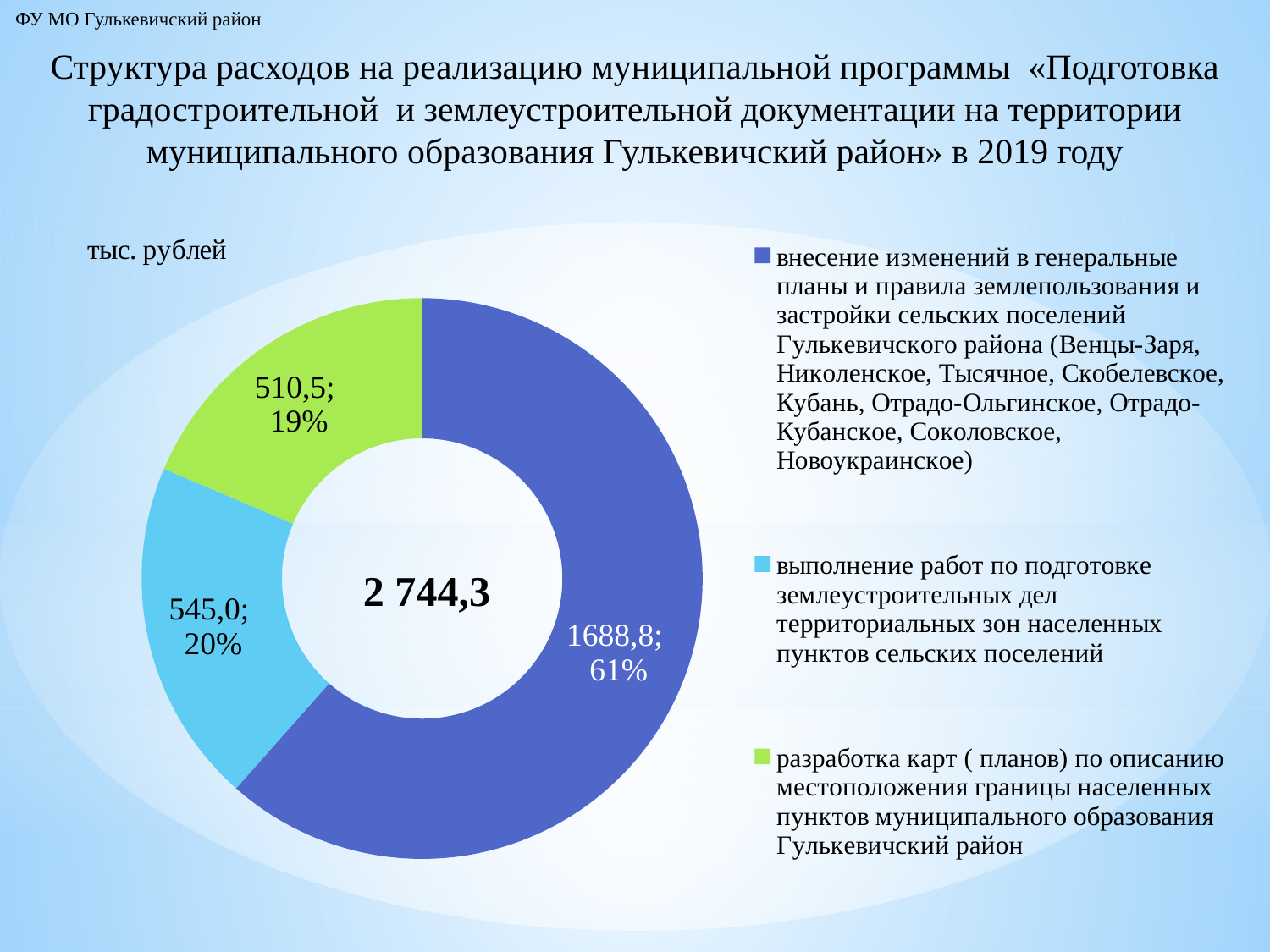

ФУ МО Гулькевичский район
Структура расходов на реализацию муниципальной программы  «Подготовка градостроительной  и землеустроительной документации на территории муниципального образования Гулькевичский район» в 2019 году

### Chart: 2 744,3

| Category | Продажи |
|---|---|
| внесение изменений в генеральные планы и правила землепользования и застройки сельских поселений Гулькевичского района (Венцы-Заря, Николенское, Тысячное, Скобелевское, Кубань, Отрадо-Ольгинское, Отрадо-Кубанское, Соколовское, Новоукраинское) | 1688.8 |
| выполнение работ по подготовке землеустроительных дел территориальных зон населенных пунктов сельских поселений | 545.0 |
| разработка карт ( планов) по описанию местоположения границы населенных пунктов муниципального образования Гулькевичский район | 510.5 |